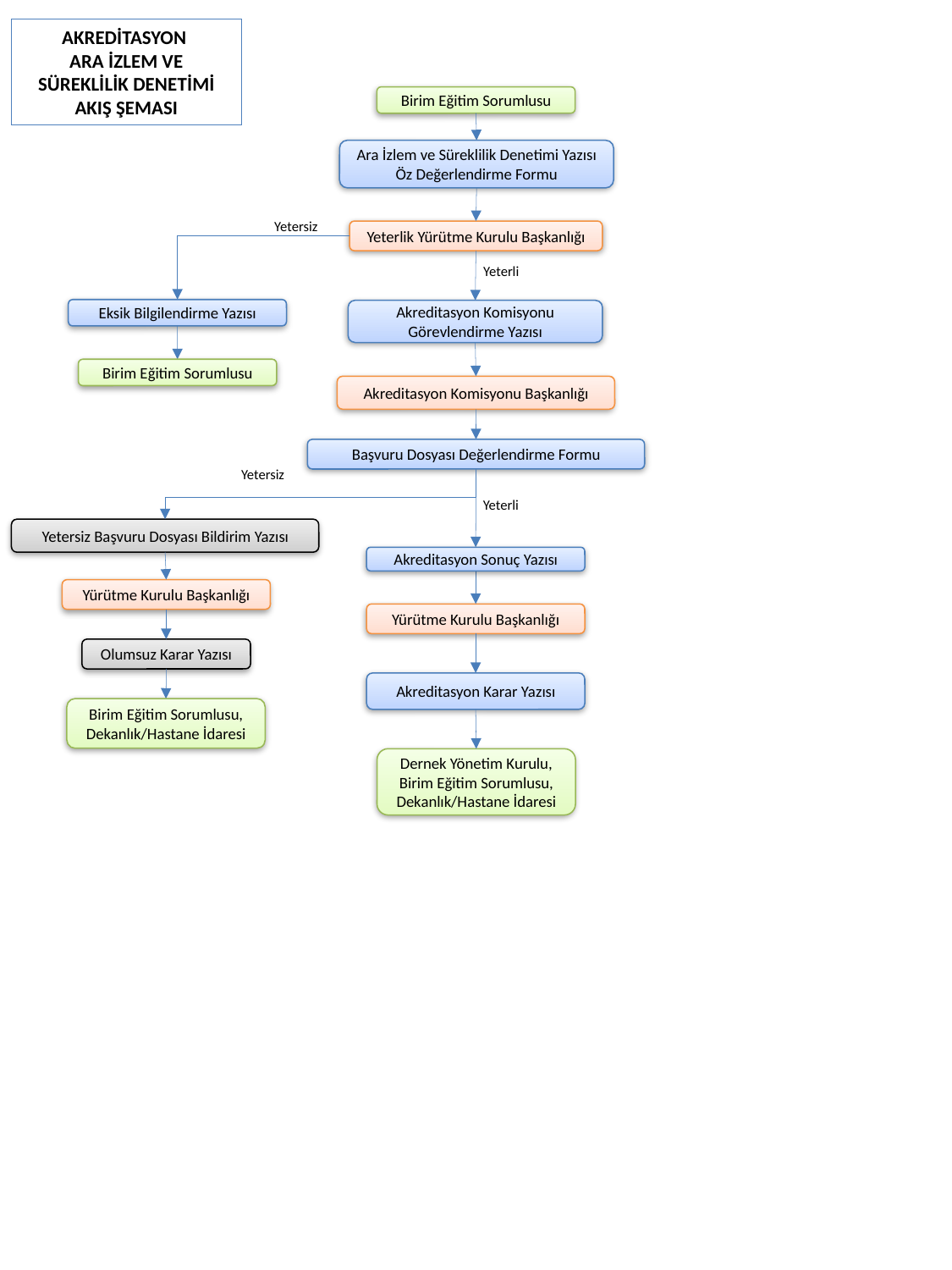

AKREDİTASYON
ARA İZLEM VE SÜREKLİLİK DENETİMİ
AKIŞ ŞEMASI
Birim Eğitim Sorumlusu
Ara İzlem ve Süreklilik Denetimi Yazısı
Öz Değerlendirme Formu
Yetersiz
Yeterlik Yürütme Kurulu Başkanlığı
Yeterli
Eksik Bilgilendirme Yazısı
Akreditasyon Komisyonu Görevlendirme Yazısı
Birim Eğitim Sorumlusu
Akreditasyon Komisyonu Başkanlığı
Başvuru Dosyası Değerlendirme Formu
Yetersiz
Yeterli
Yetersiz Başvuru Dosyası Bildirim Yazısı
Akreditasyon Sonuç Yazısı
Yürütme Kurulu Başkanlığı
Yürütme Kurulu Başkanlığı
Olumsuz Karar Yazısı
Akreditasyon Karar Yazısı
Birim Eğitim Sorumlusu,
Dekanlık/Hastane İdaresi
Dernek Yönetim Kurulu, Birim Eğitim Sorumlusu,
Dekanlık/Hastane İdaresi